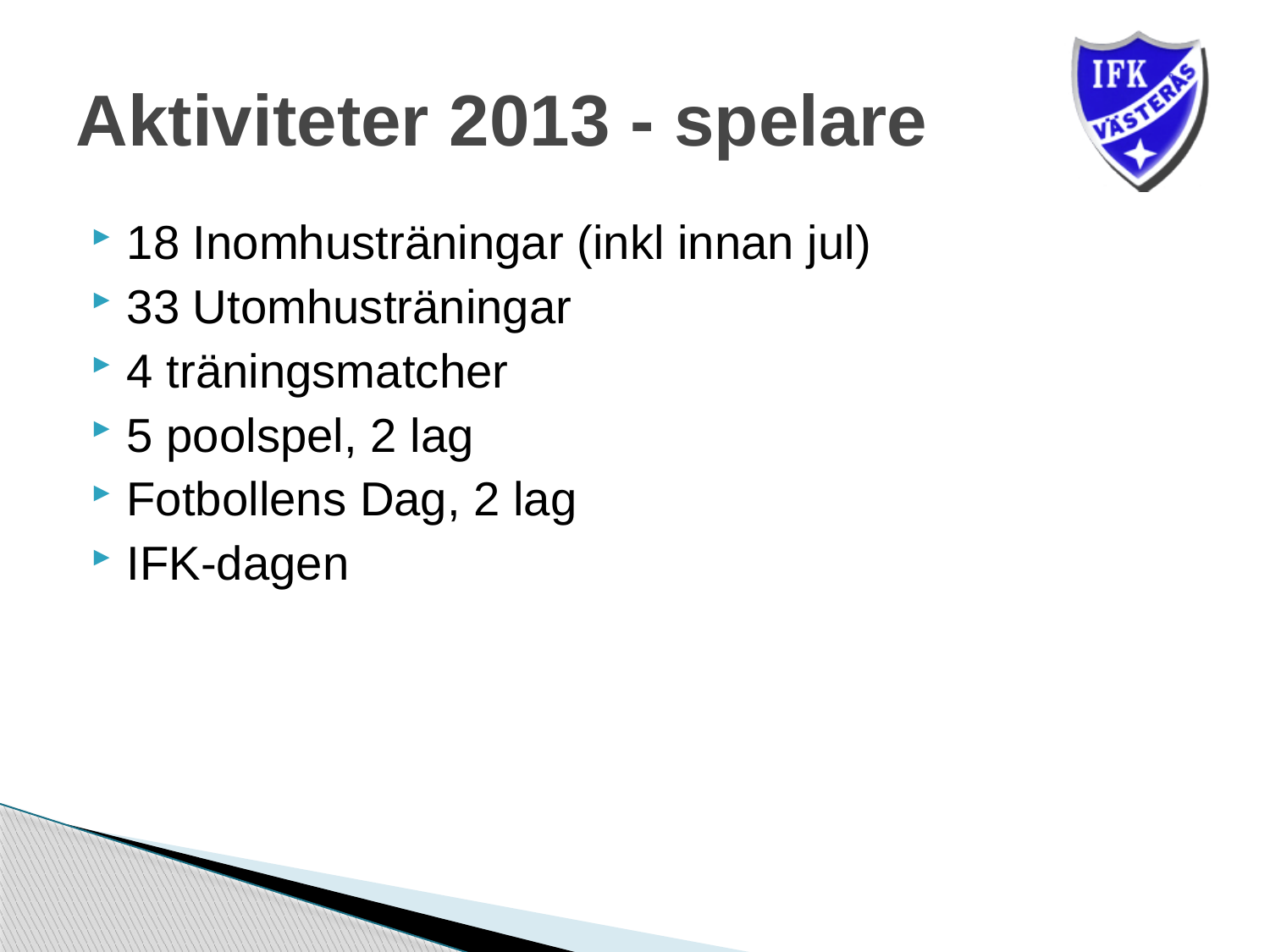

# Aktiviteter 2013 - spelare
18 Inomhusträningar (inkl innan jul)
33 Utomhusträningar
4 träningsmatcher
5 poolspel, 2 lag
Fotbollens Dag, 2 lag
IFK-dagen